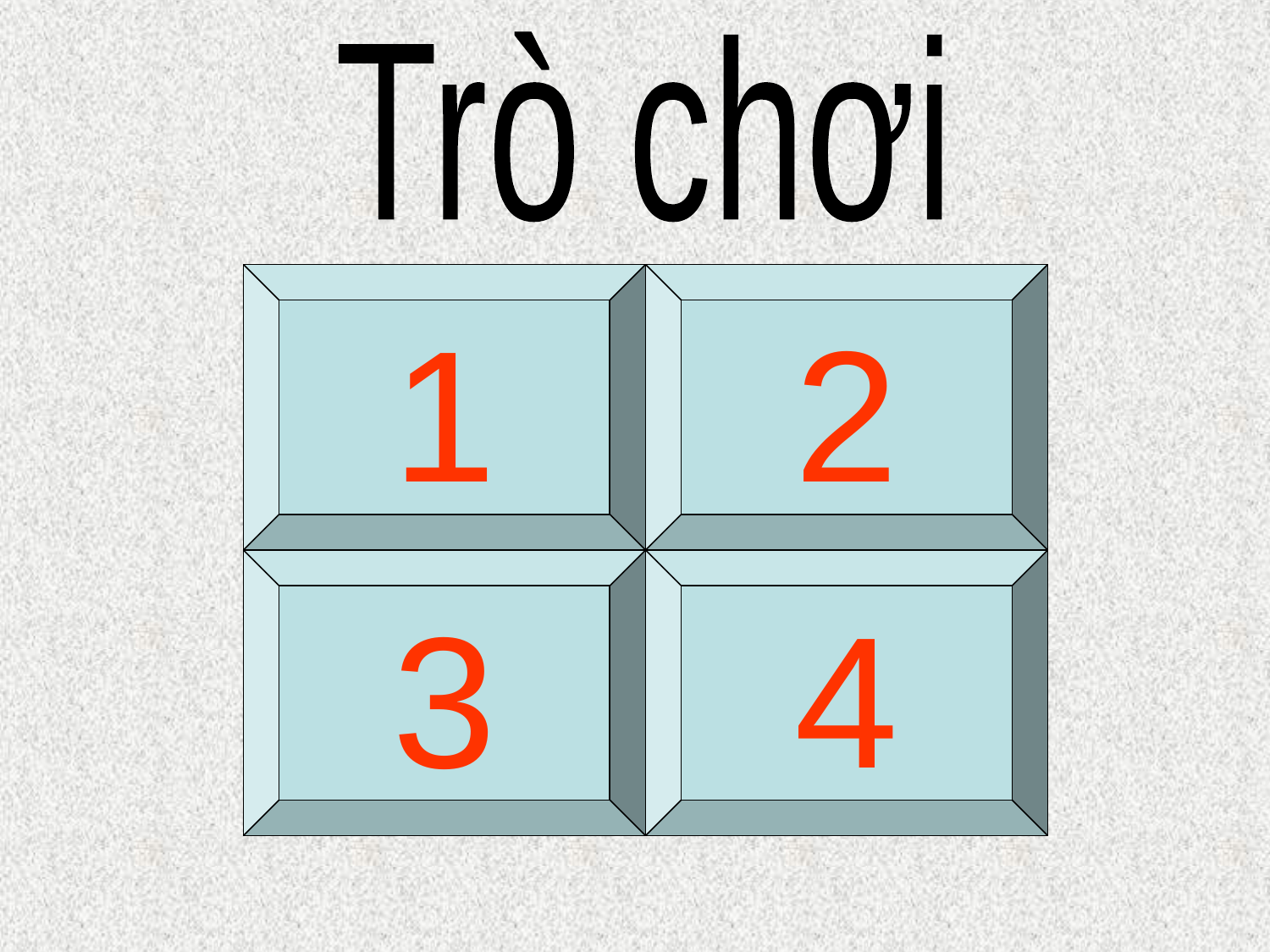

Trò chơi
1
2
3
4
Câu hỏi phụ